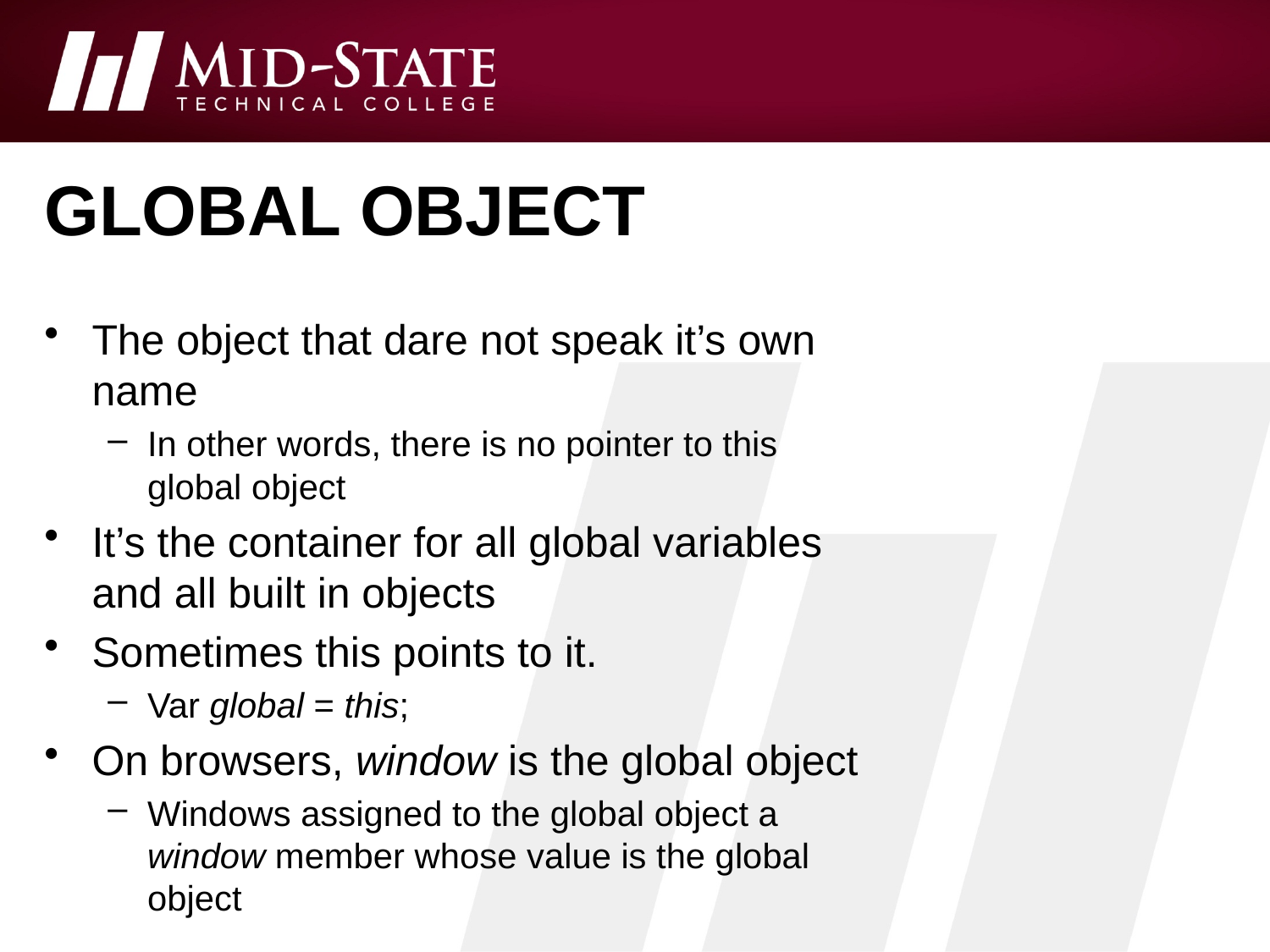

# Global object
The object that dare not speak it’s own name
In other words, there is no pointer to this global object
It’s the container for all global variables and all built in objects
Sometimes this points to it.
Var global = this;
On browsers, window is the global object
Windows assigned to the global object a window member whose value is the global object